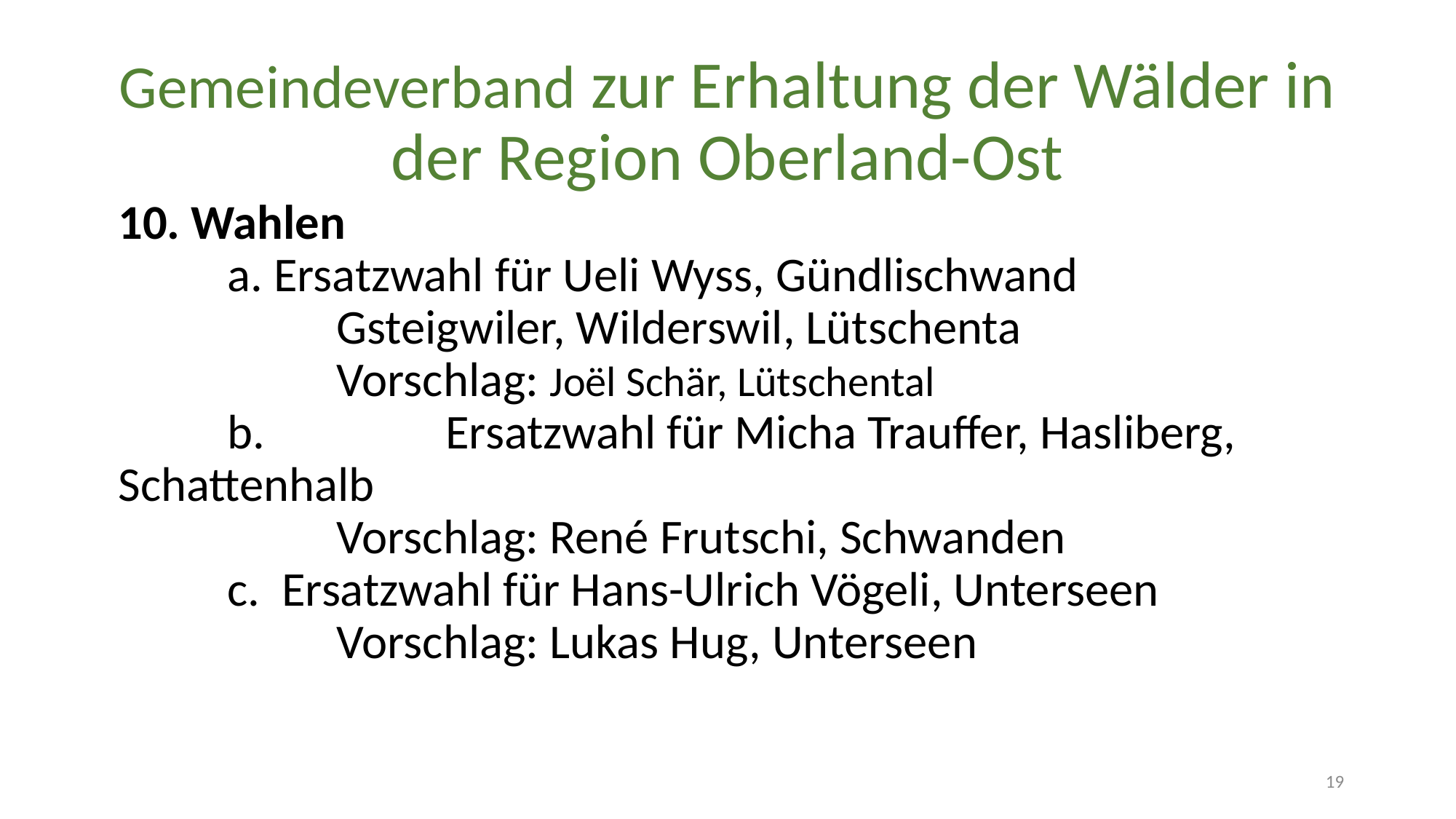

# Gemeindeverband zur Erhaltung der Wälder in der Region Oberland-Ost
10. Wahlen
	a. Ersatzwahl für Ueli Wyss, Gündlischwand
		Gsteigwiler, Wilderswil, Lütschenta
		Vorschlag: Joël Schär, Lütschental
	b.		Ersatzwahl für Micha Trauffer, Hasliberg, Schattenhalb
		Vorschlag: René Frutschi, Schwanden
	c.  Ersatzwahl für Hans-Ulrich Vögeli, Unterseen
		Vorschlag: Lukas Hug, Unterseen

19